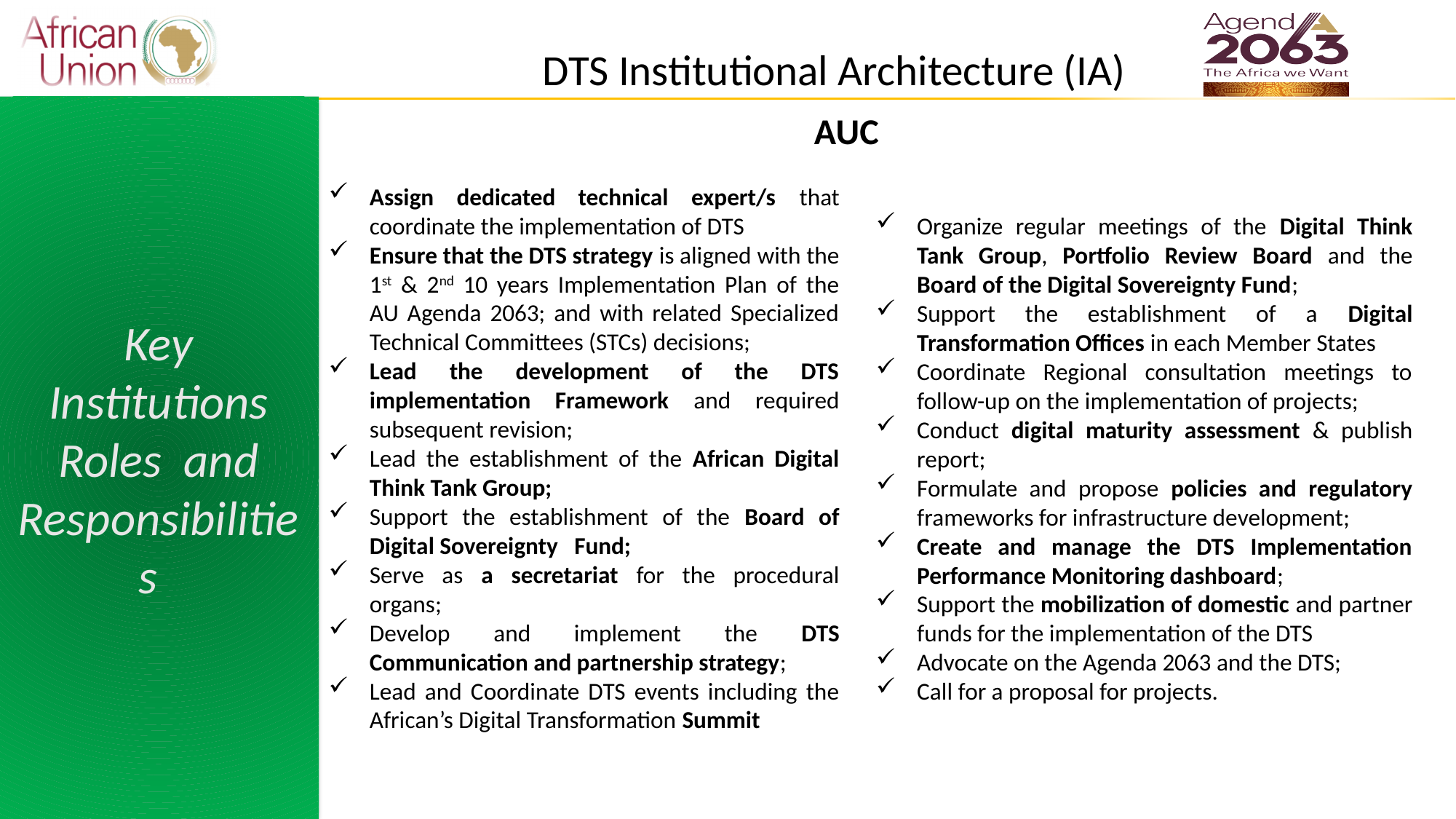

#
DTS Institutional Architecture (IA)
Key Institutions Roles  and Responsibilities
AUC

Assign dedicated technical expert/s that coordinate the implementation of DTS
Ensure that the DTS strategy is aligned with the 1st & 2nd 10 years Implementation Plan of the AU Agenda 2063; and with related Specialized Technical Committees (STCs) decisions;
Lead the development of the DTS implementation Framework and required subsequent revision;
Lead the establishment of the African Digital Think Tank Group;
Support the establishment of the Board of Digital Sovereignty   Fund;
Serve as a secretariat for the procedural organs;
Develop and implement the DTS Communication and partnership strategy;
Lead and Coordinate DTS events including the African’s Digital Transformation Summit

Organize regular meetings of the Digital Think Tank Group, Portfolio Review Board and the Board of the Digital Sovereignty Fund;
Support the establishment of a Digital Transformation Offices in each Member States
Coordinate Regional consultation meetings to follow-up on the implementation of projects;
Conduct digital maturity assessment & publish report;
Formulate and propose policies and regulatory frameworks for infrastructure development;
Create and manage the DTS Implementation Performance Monitoring dashboard;
Support the mobilization of domestic and partner funds for the implementation of the DTS
Advocate on the Agenda 2063 and the DTS;
Call for a proposal for projects.